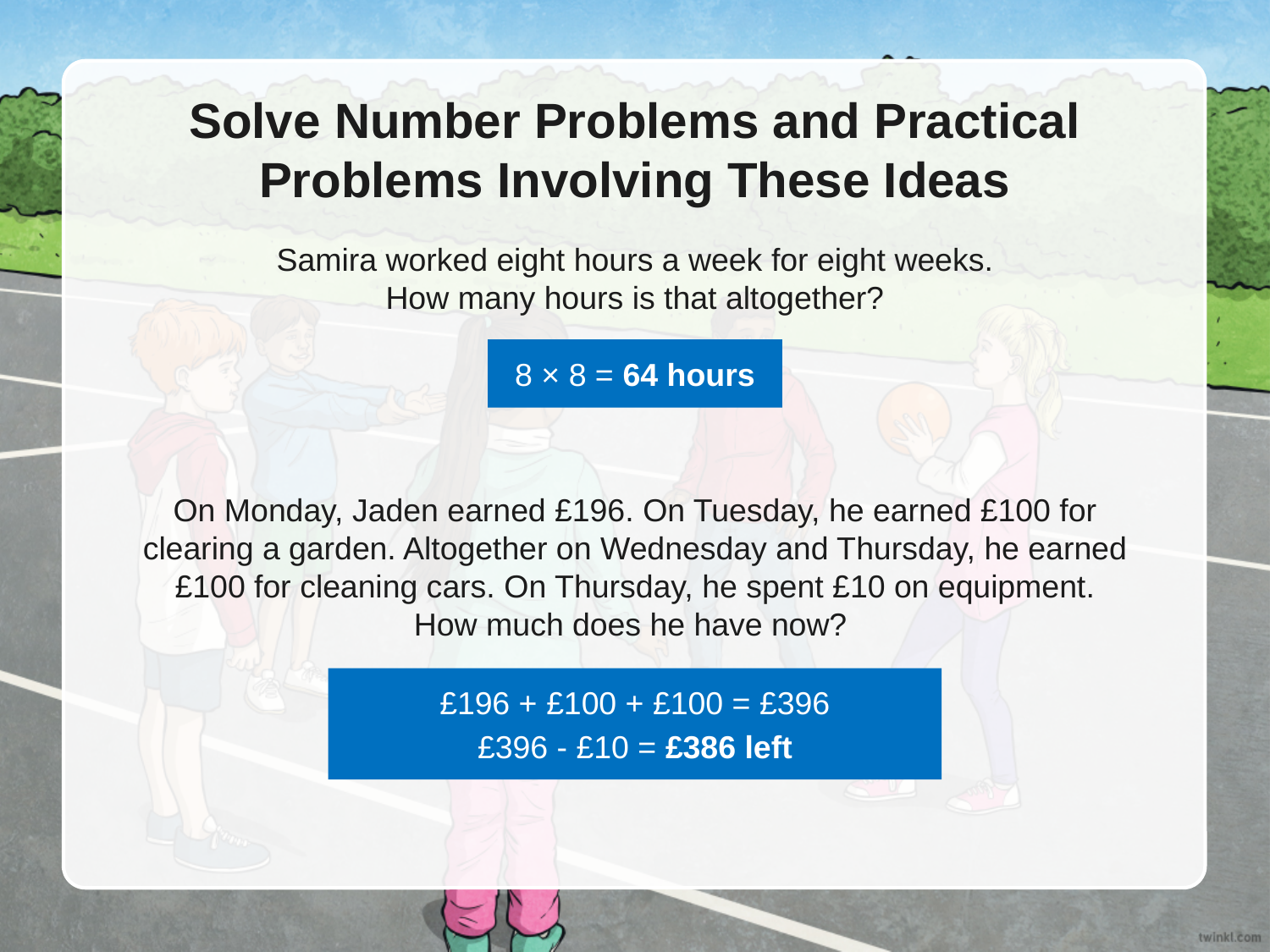

Solve Number Problems and Practical
Problems Involving These Ideas
Samira worked eight hours a week for eight weeks.
How many hours is that altogether?
8 × 8 = 64 hours
On Monday, Jaden earned £196. On Tuesday, he earned £100 for clearing a garden. Altogether on Wednesday and Thursday, he earned £100 for cleaning cars. On Thursday, he spent £10 on equipment.
How much does he have now?
£196 + £100 + £100 = £396
£396 - £10 = £386 left